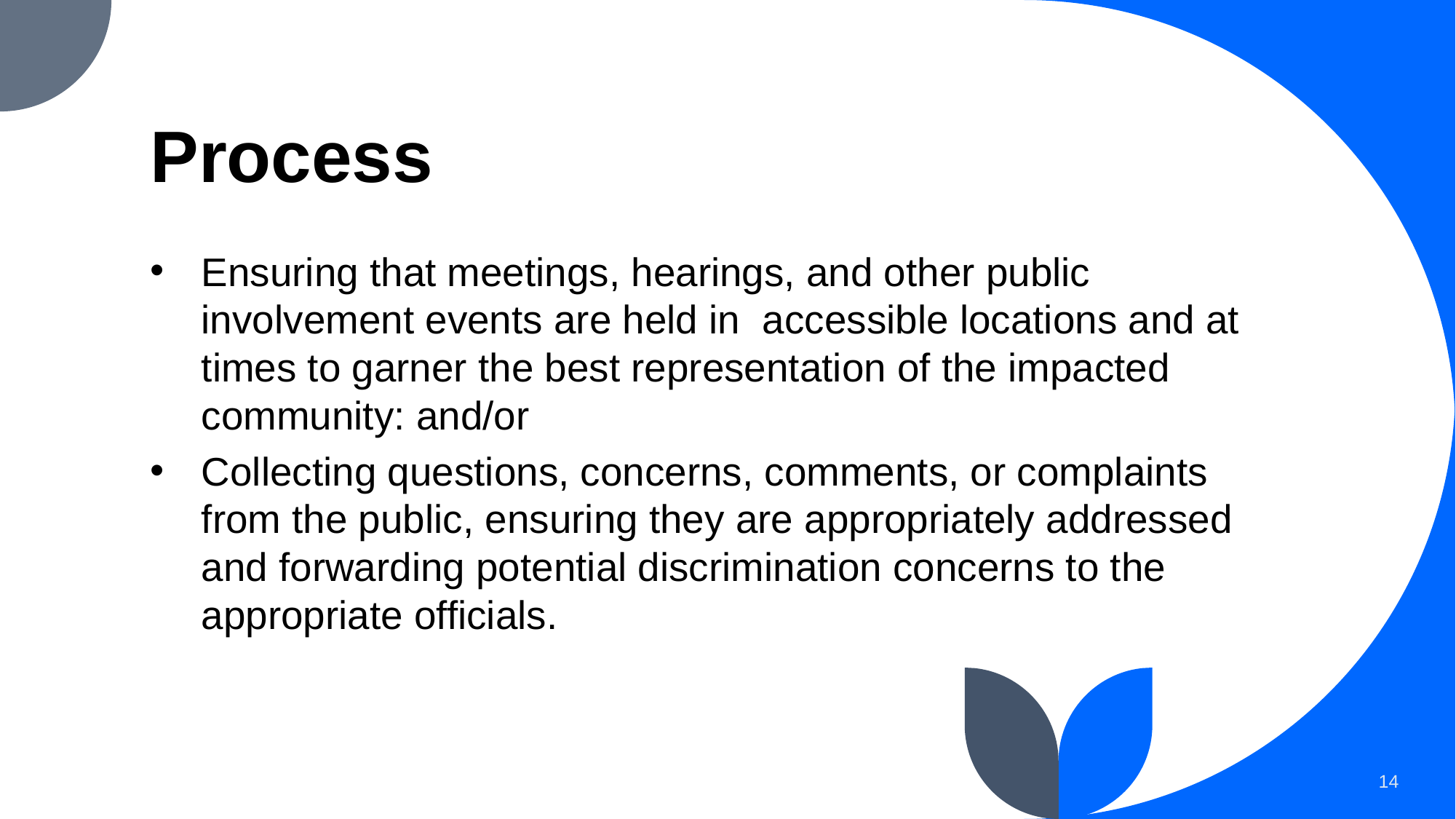

# Process
Ensuring that meetings, hearings, and other public involvement events are held in  accessible locations and at times to garner the best representation of the impacted community: and/or
Collecting questions, concerns, comments, or complaints from the public, ensuring they are appropriately addressed and forwarding potential discrimination concerns to the appropriate officials.
14